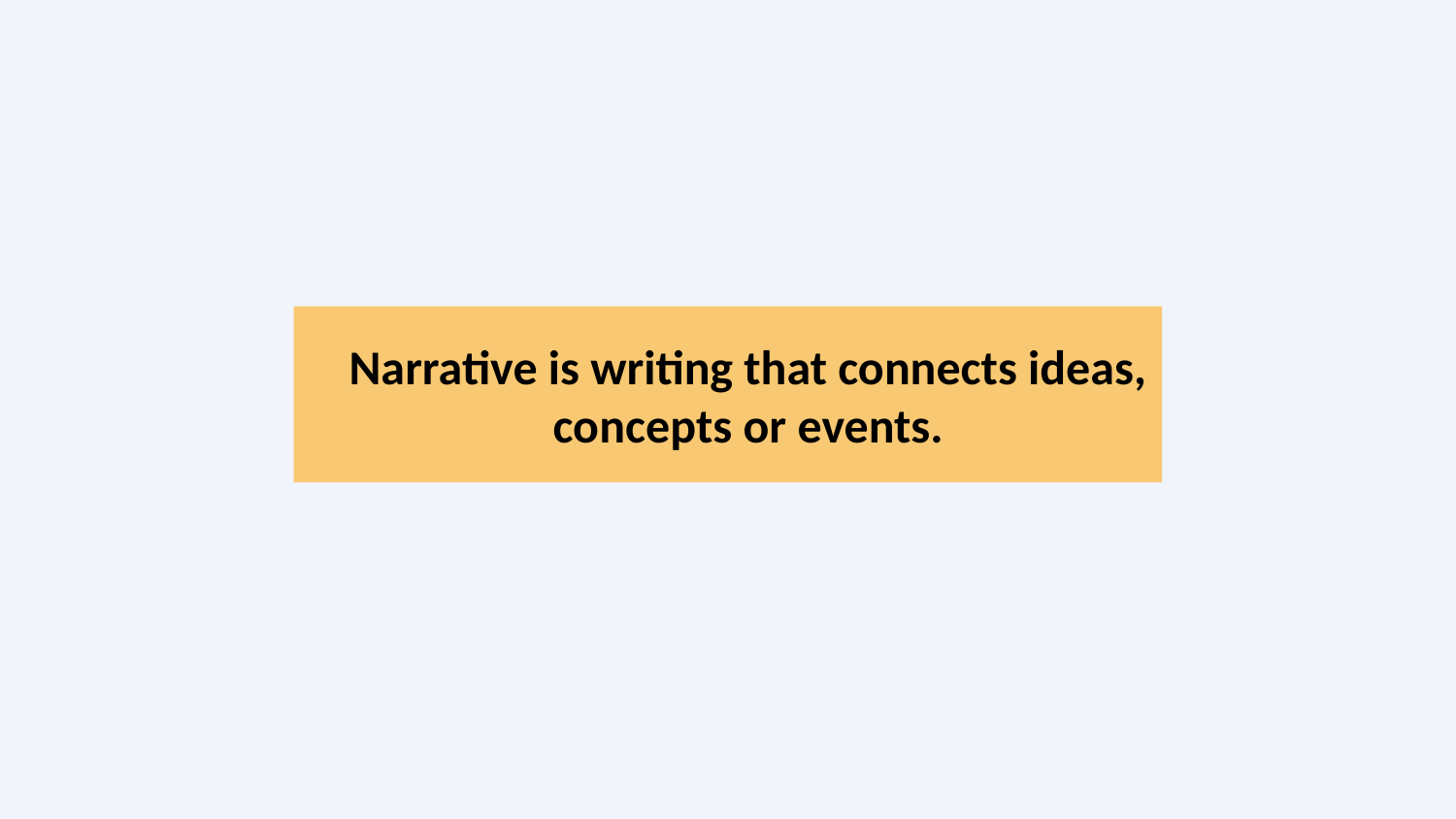

Narrative is writing that connects ideas, concepts or events.